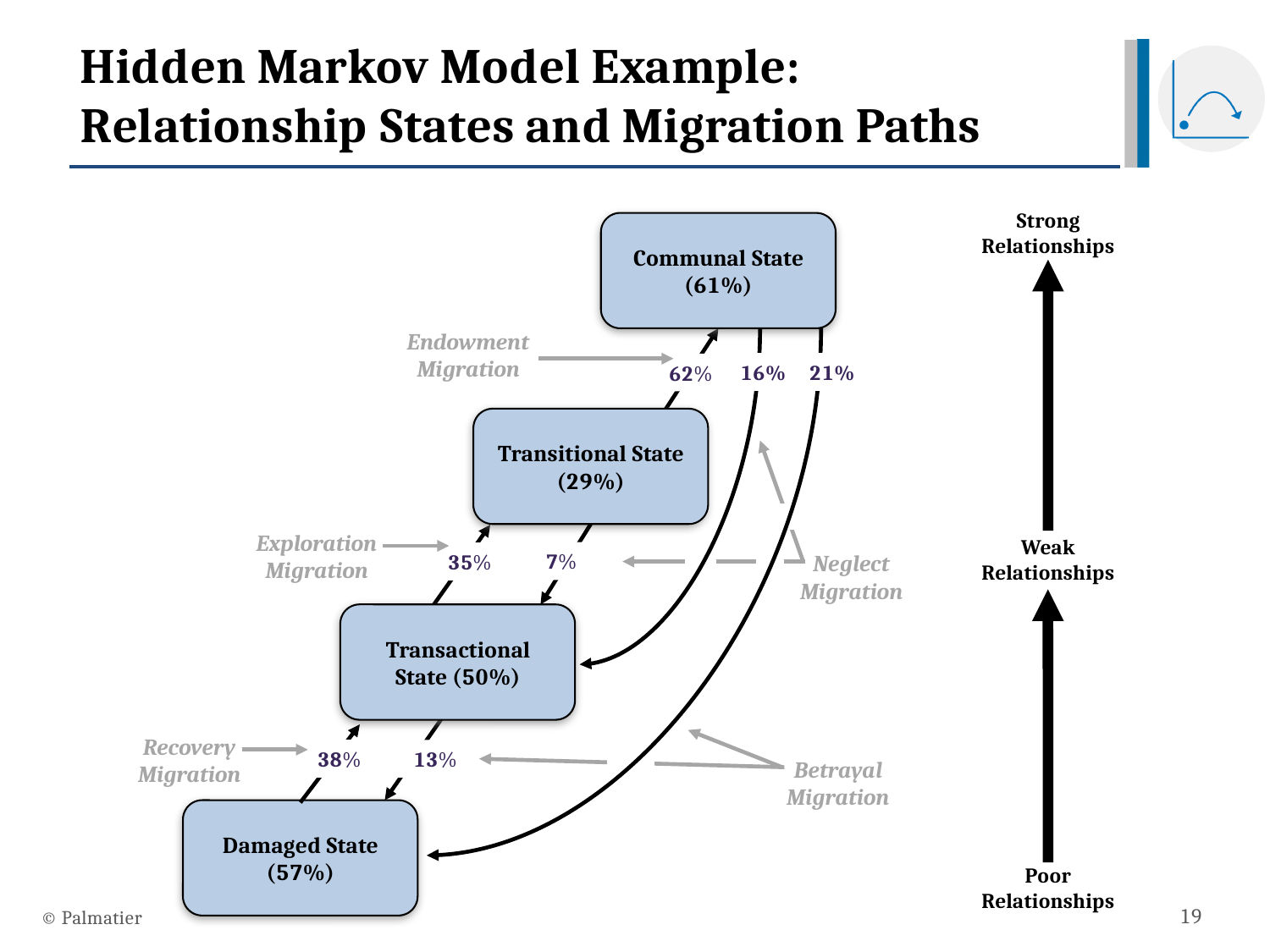

# Hidden Markov Model Example: Relationship States and Migration Paths
Strong Relationships
Communal State (61%)
Endowment
Migration
  16%     21%
62%

Transitional State (29%)

Exploration
Migration

Weak Relationships
7%
Neglect
Migration

35%

Transactional State (50%)
Recovery
Migration

38%
13%

Betrayal
Migration

Damaged State (57%)
Poor Relationships
© Palmatier
19